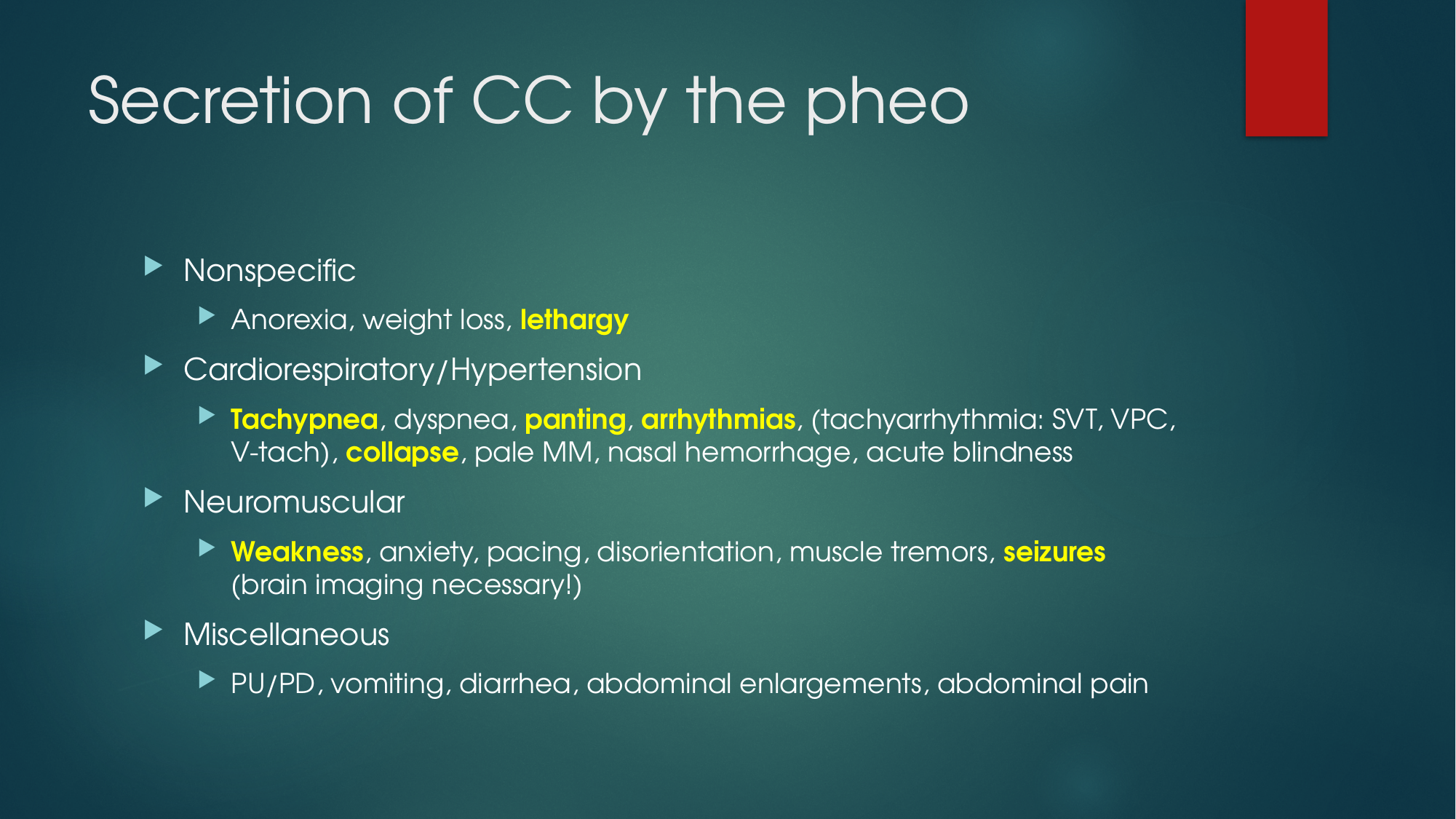

# Secretion of CC by the pheo
Nonspecific
Anorexia, weight loss, lethargy
Cardiorespiratory/Hypertension
Tachypnea, dyspnea, panting, arrhythmias, (tachyarrhythmia: SVT, VPC, V-tach), collapse, pale MM, nasal hemorrhage, acute blindness
Neuromuscular
Weakness, anxiety, pacing, disorientation, muscle tremors, seizures (brain imaging necessary!)
Miscellaneous
PU/PD, vomiting, diarrhea, abdominal enlargements, abdominal pain